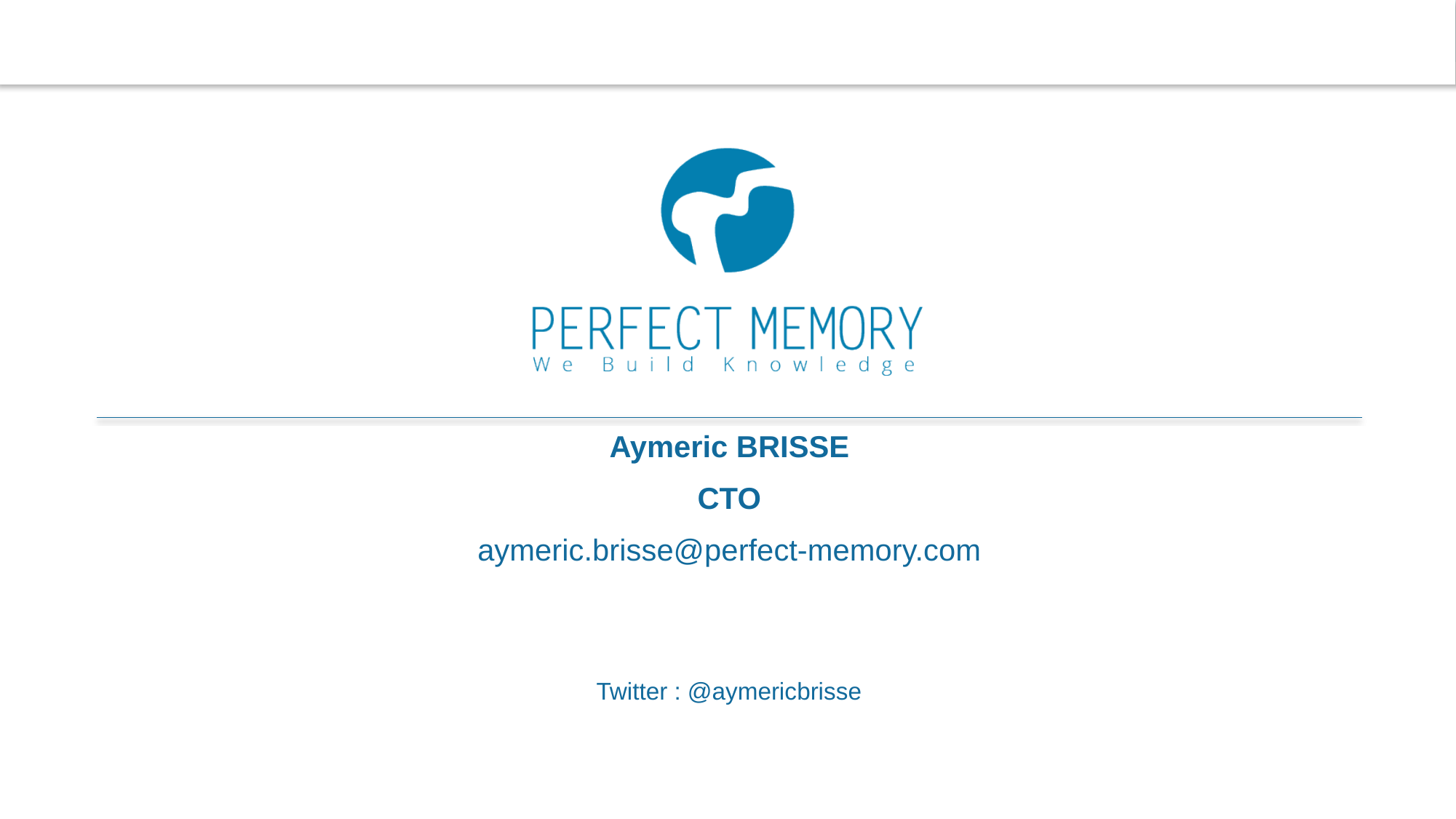

Aymeric BRISSE
CTO
aymeric.brisse@perfect-memory.com

Twitter : @aymericbrisse